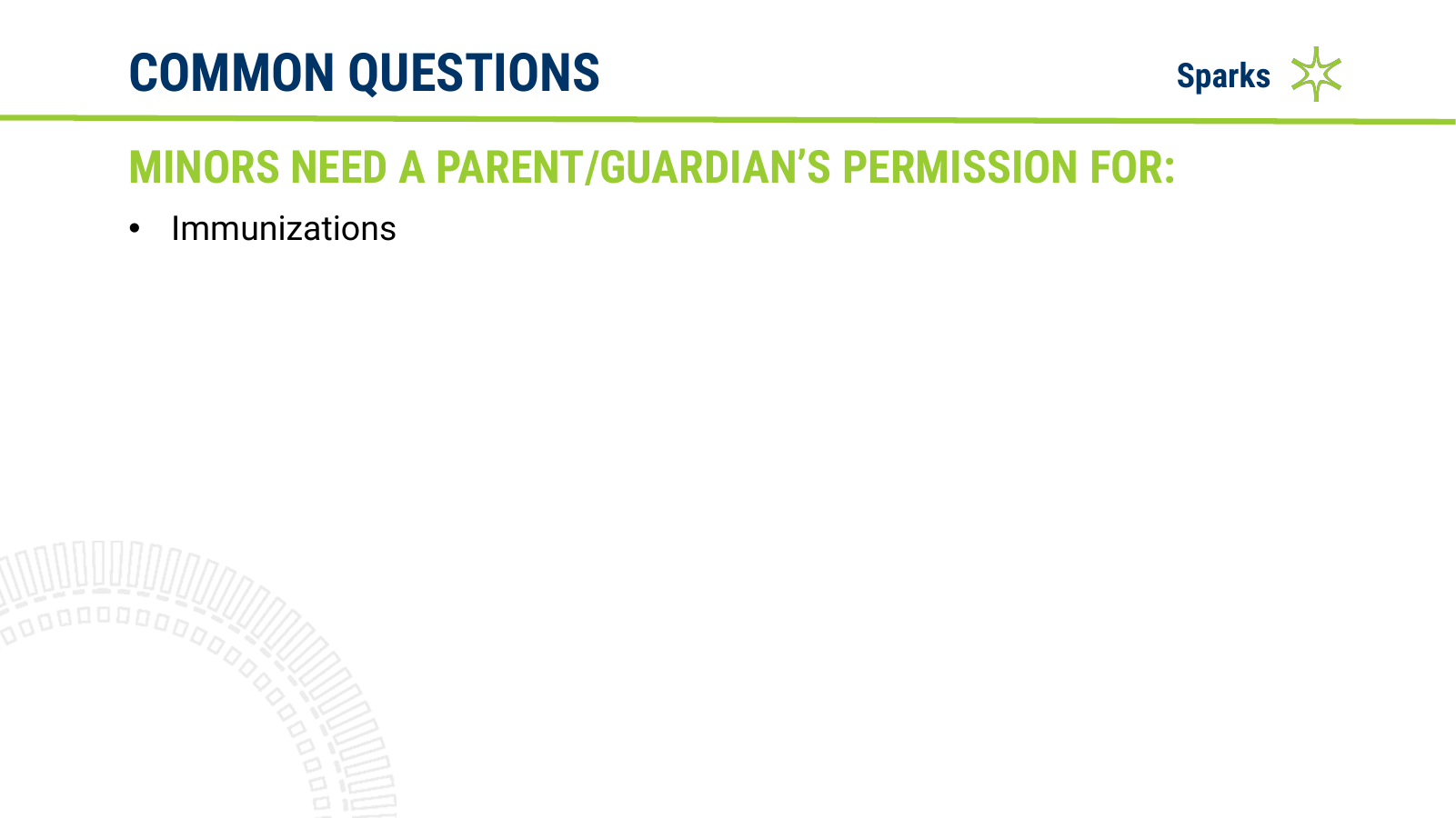

# Common questions
Minors need a parent/guardian’s permission for:
Immunizations